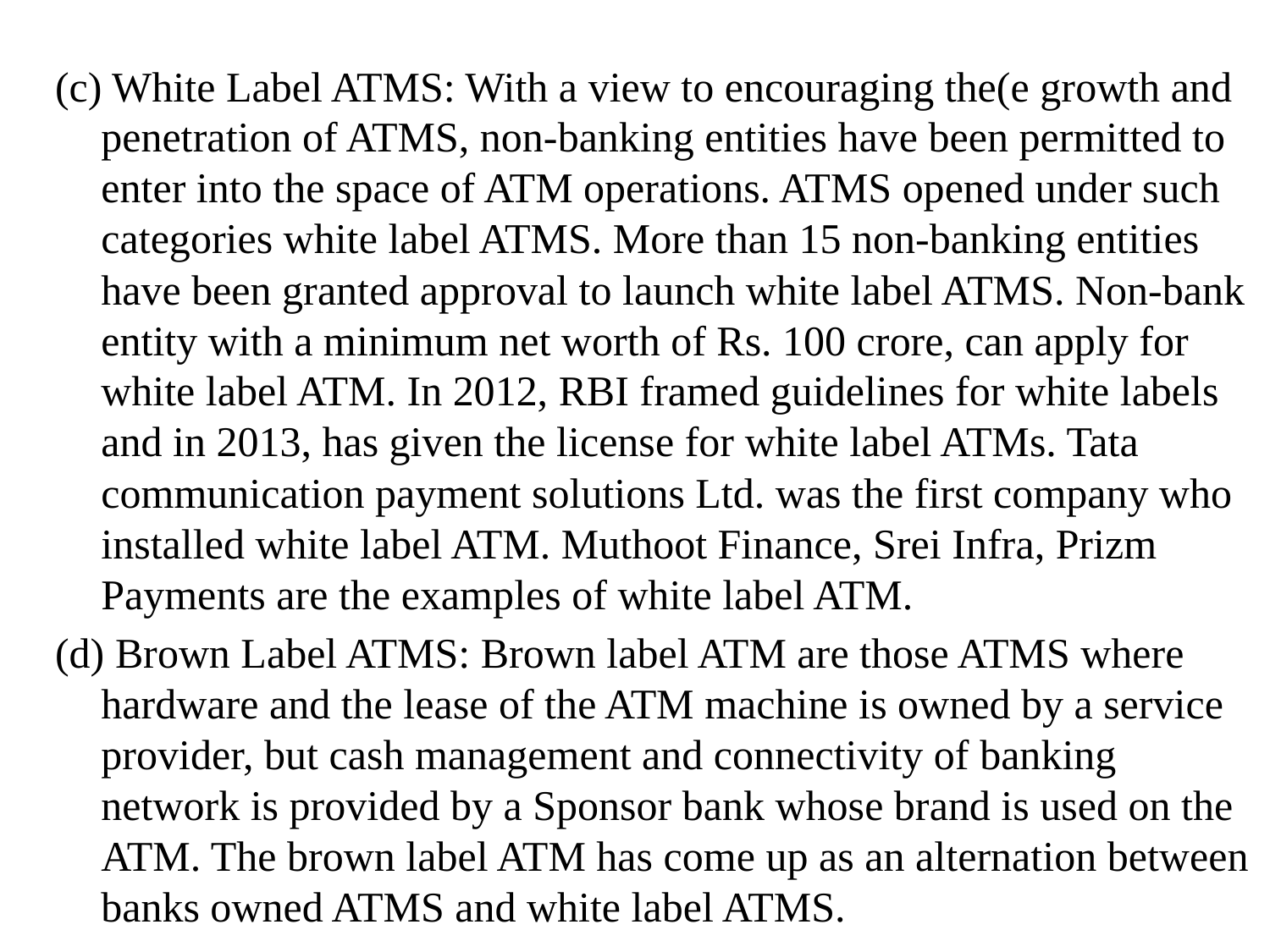

(c) White Label ATMS: With a view to encouraging the(e growth and penetration of ATMS, non-banking entities have been permitted to enter into the space of ATM operations. ATMS opened under such categories white label ATMS. More than 15 non-banking entities have been granted approval to launch white label ATMS. Non-bank entity with a minimum net worth of Rs. 100 crore, can apply for white label ATM. In 2012, RBI framed guidelines for white labels and in 2013, has given the license for white label ATMs. Tata communication payment solutions Ltd. was the first company who installed white label ATM. Muthoot Finance, Srei Infra, Prizm Payments are the examples of white label ATM.
(d) Brown Label ATMS: Brown label ATM are those ATMS where hardware and the lease of the ATM machine is owned by a service provider, but cash management and connectivity of banking network is provided by a Sponsor bank whose brand is used on the ATM. The brown label ATM has come up as an alternation between banks owned ATMS and white label ATMS.